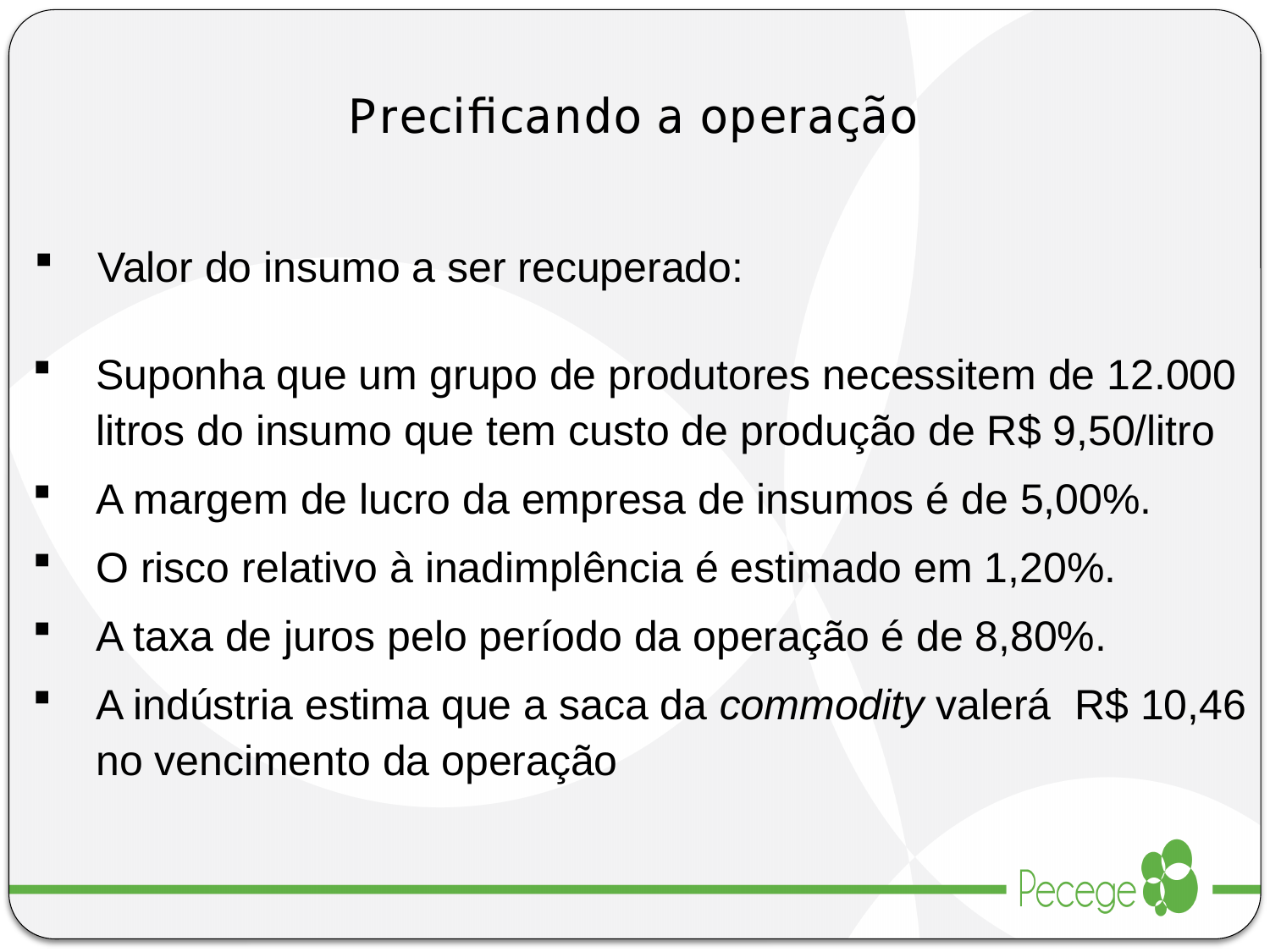

Precificando a operação
Valor do insumo a ser recuperado:
Suponha que um grupo de produtores necessitem de 12.000 litros do insumo que tem custo de produção de R$ 9,50/litro
A margem de lucro da empresa de insumos é de 5,00%.
O risco relativo à inadimplência é estimado em 1,20%.
A taxa de juros pelo período da operação é de 8,80%.
A indústria estima que a saca da commodity valerá  R$ 10,46 no vencimento da operação